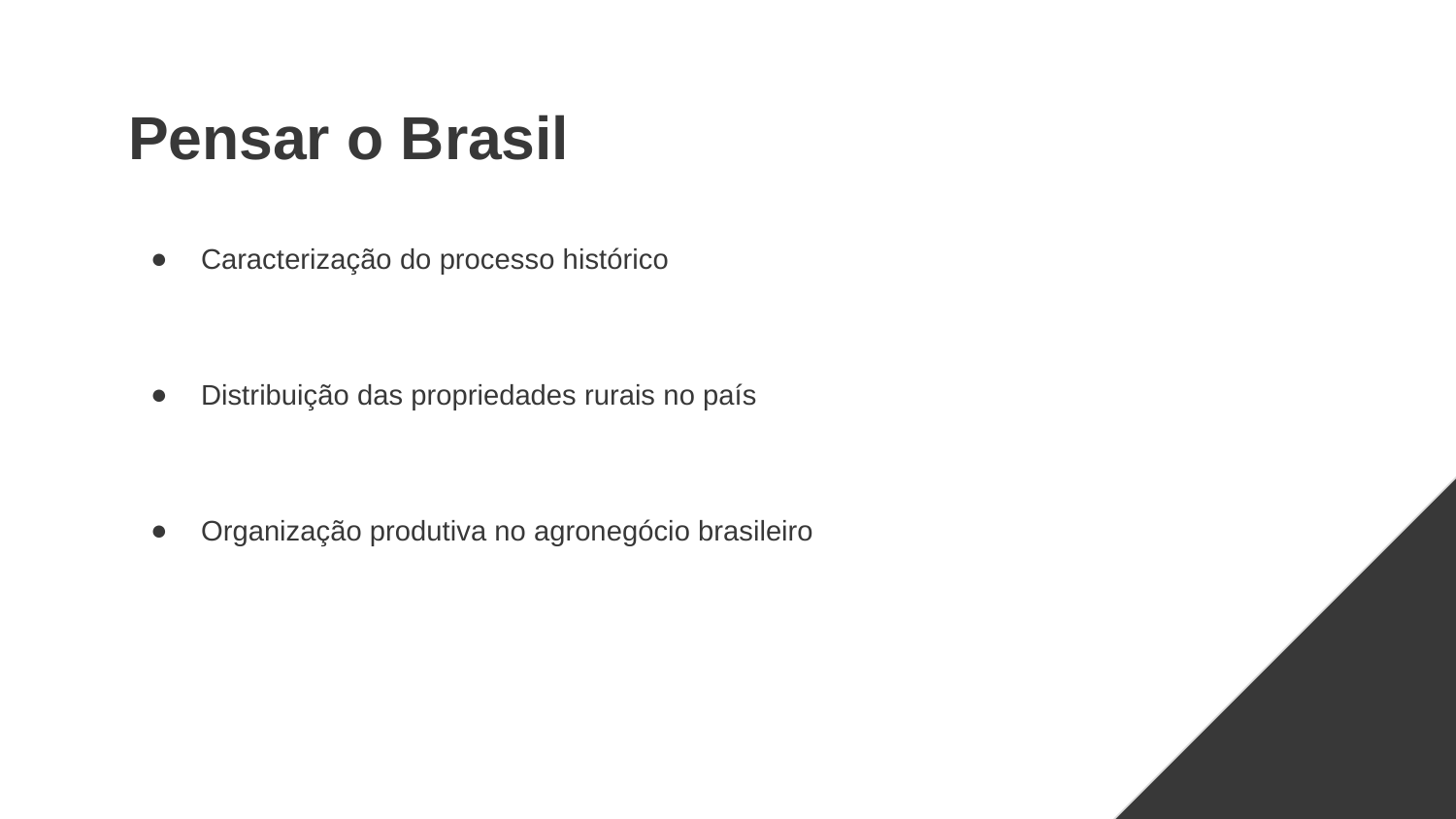

# Pensar o Brasil
Caracterização do processo histórico

Distribuição das propriedades rurais no país

Organização produtiva no agronegócio brasileiro